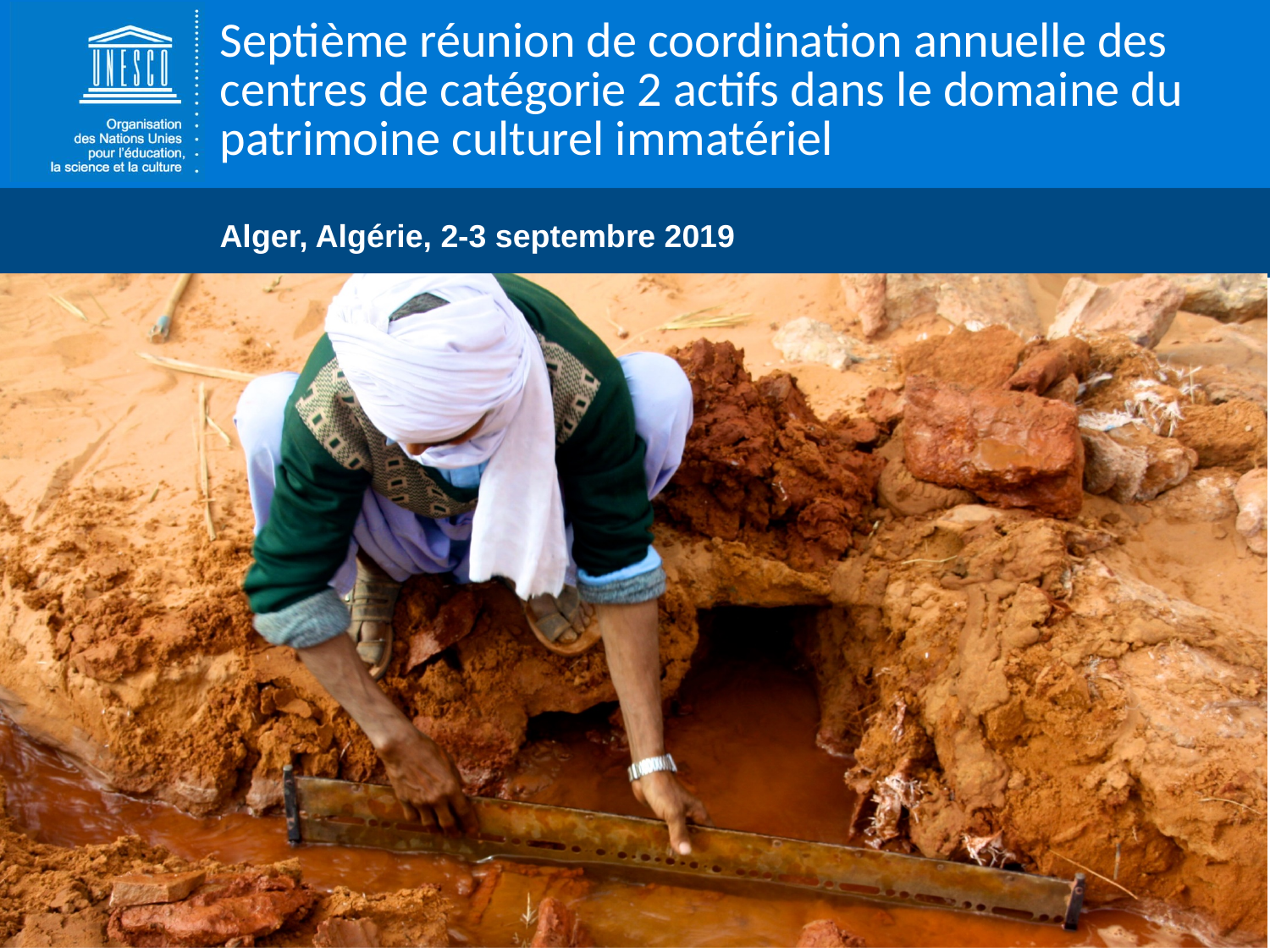

# Septième réunion de coordination annuelle des centres de catégorie 2 actifs dans le domaine du patrimoine culturel immatériel
Alger, Algérie, 2-3 septembre 2019